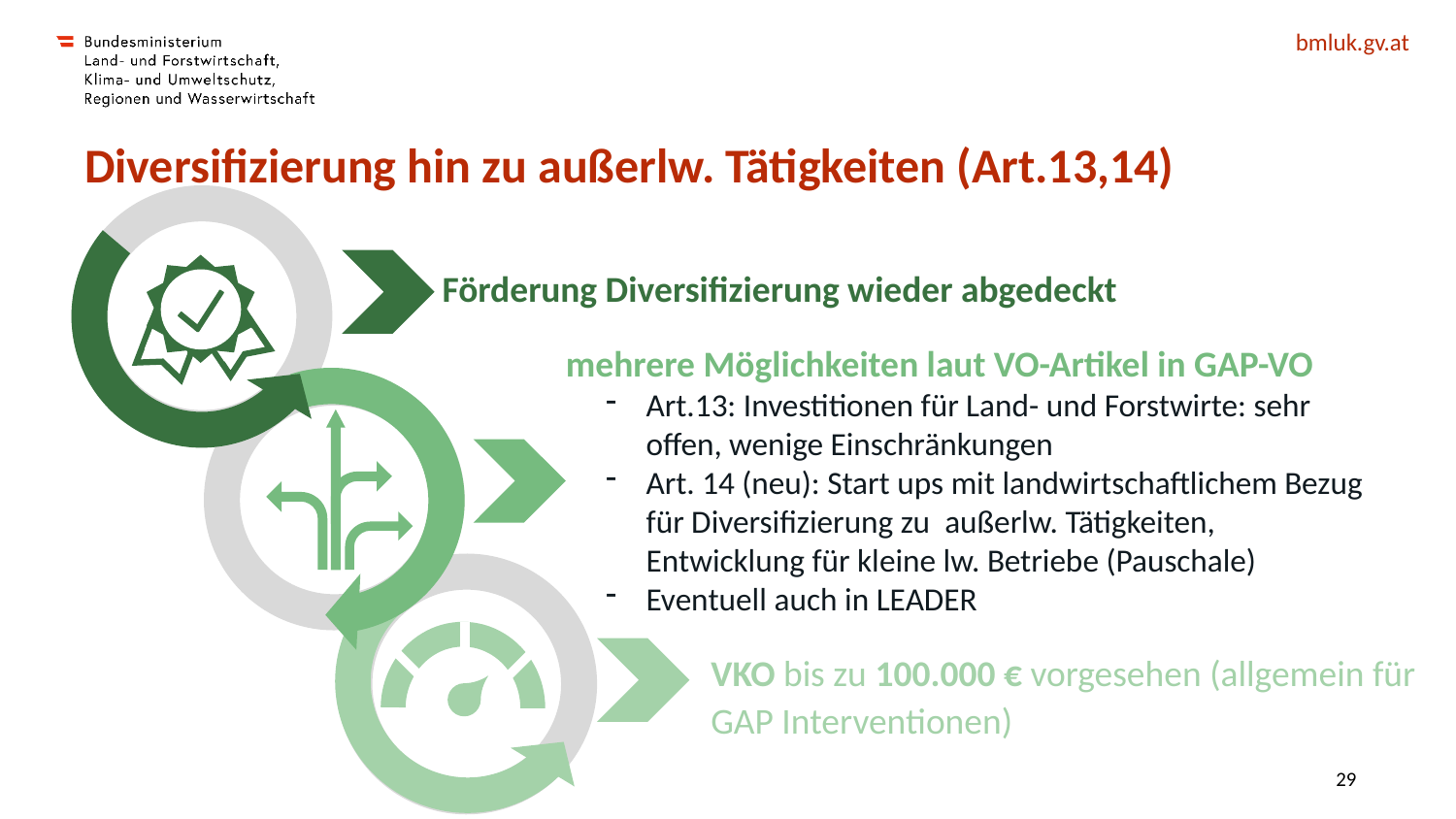

# Diversifizierung hin zu außerlw. Tätigkeiten (Art.13,14)

Förderung Diversifizierung wieder abgedeckt
mehrere Möglichkeiten laut VO-Artikel in GAP-VO
Art.13: Investitionen für Land- und Forstwirte: sehr offen, wenige Einschränkungen
Art. 14 (neu): Start ups mit landwirtschaftlichem Bezug für Diversifizierung zu  außerlw. Tätigkeiten, Entwicklung für kleine lw. Betriebe (Pauschale)
Eventuell auch in LEADER

VKO bis zu 100.000 € vorgesehen (allgemein für GAP Interventionen)
29